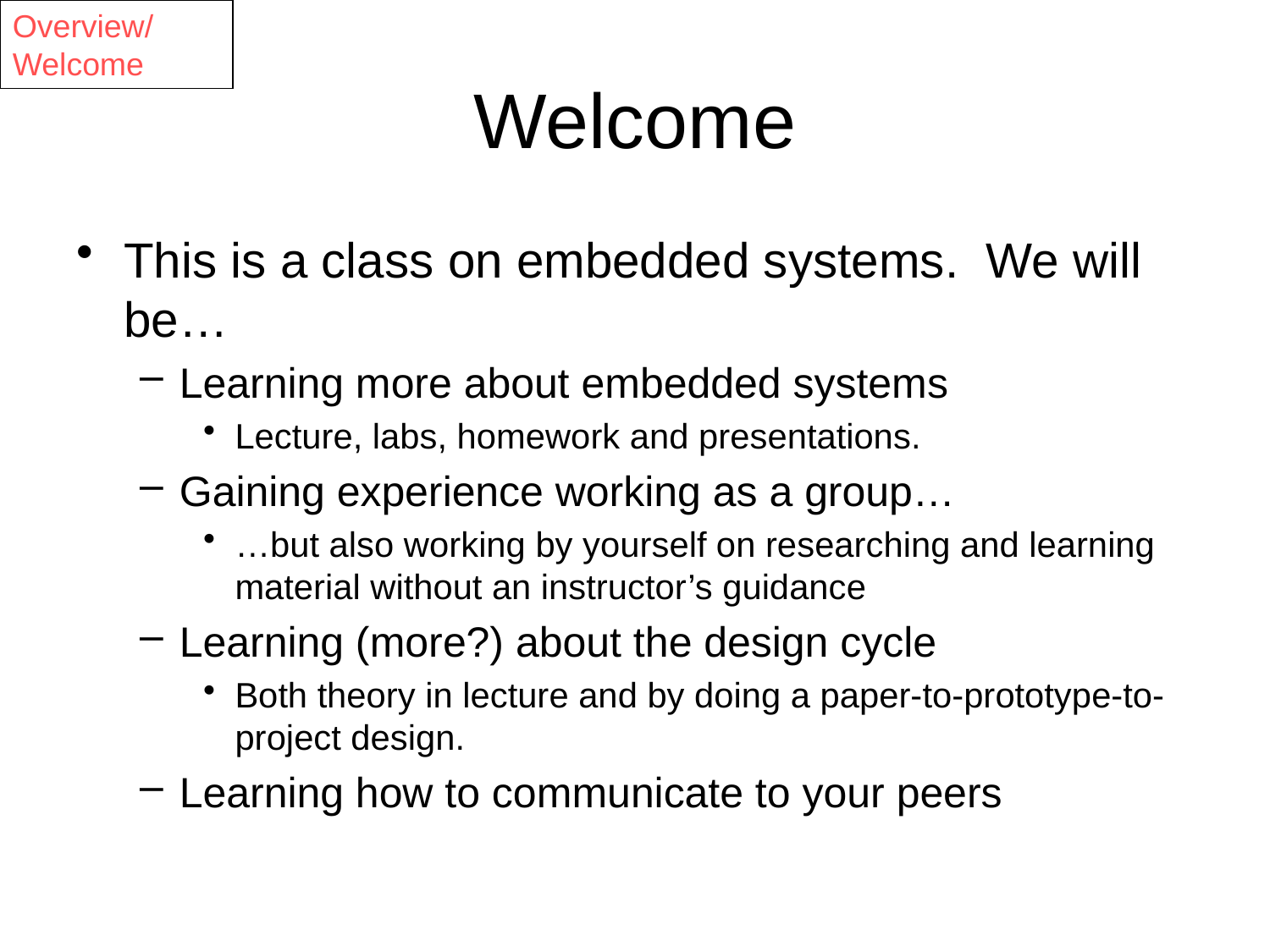

Overview/ Welcome
# Welcome
This is a class on embedded systems.  We will be…
Learning more about embedded systems
Lecture, labs, homework and presentations.
Gaining experience working as a group…
…but also working by yourself on researching and learning material without an instructor’s guidance
Learning (more?) about the design cycle
Both theory in lecture and by doing a paper-to-prototype-to-project design.
Learning how to communicate to your peers